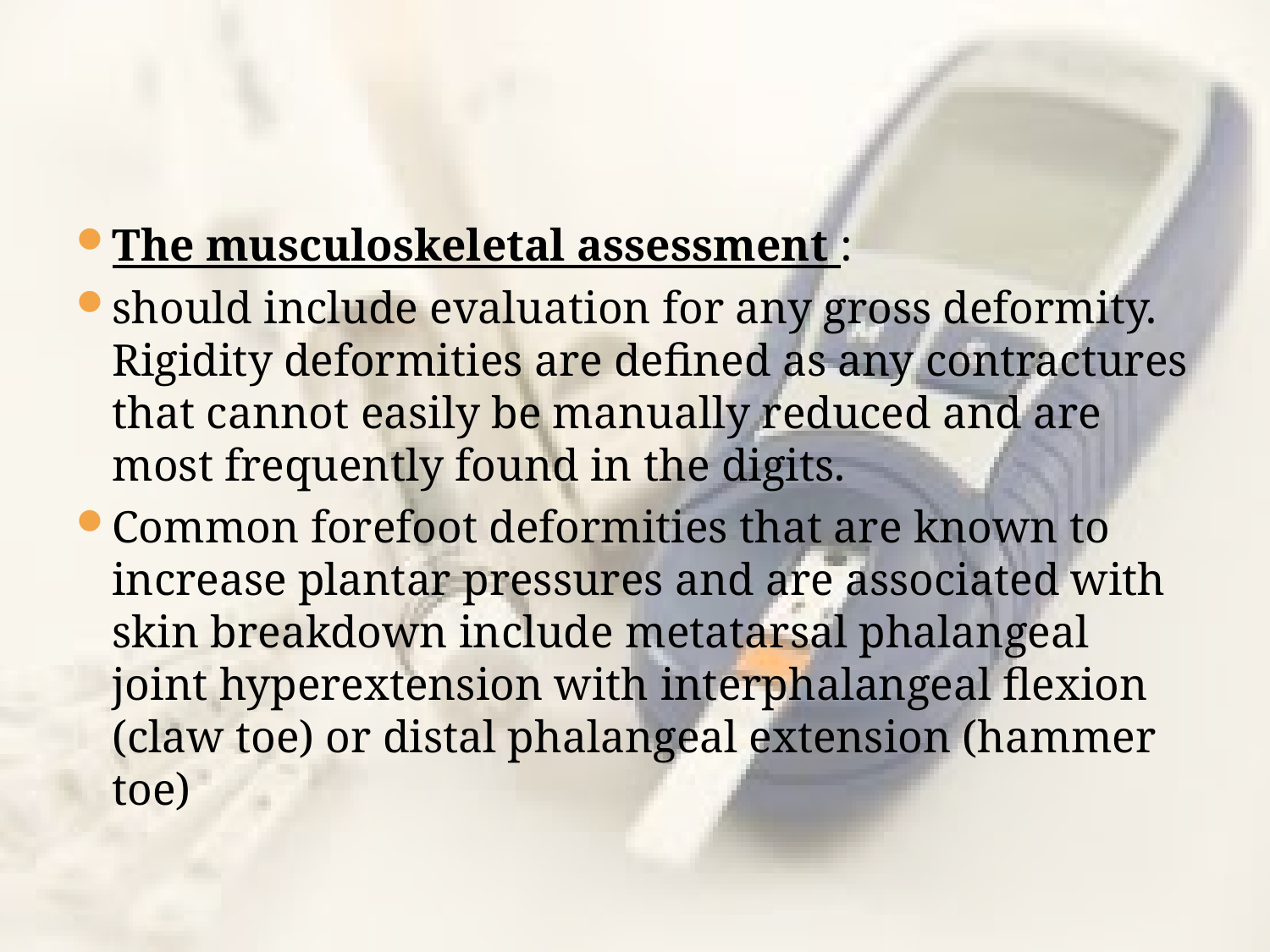

The musculoskeletal assessment :
should include evaluation for any gross deformity. Rigidity deformities are defined as any contractures that cannot easily be manually reduced and are most frequently found in the digits.
Common forefoot deformities that are known to increase plantar pressures and are associated with skin breakdown include metatarsal phalangeal joint hyperextension with interphalangeal flexion (claw toe) or distal phalangeal extension (hammer toe)